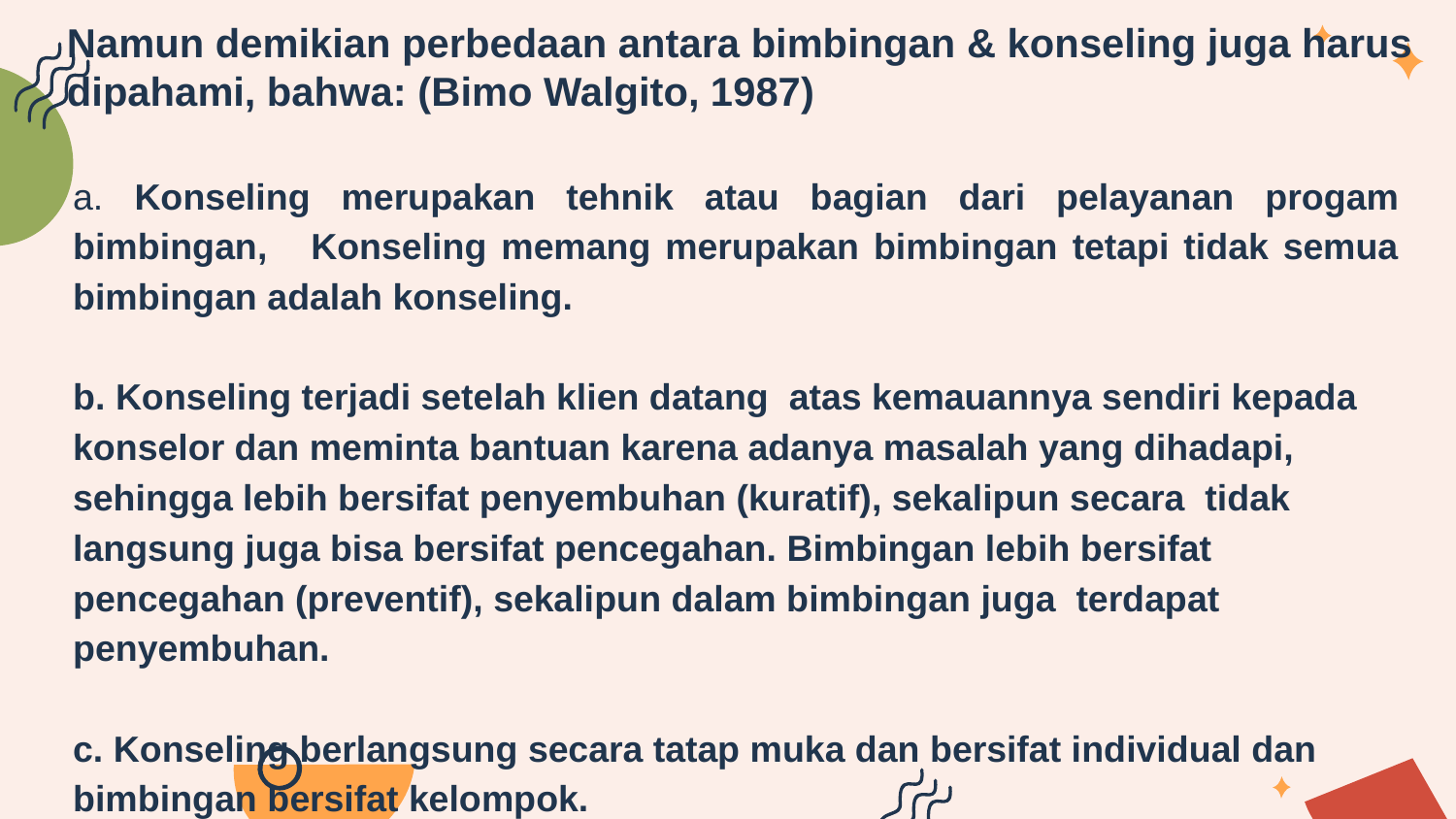

# Namun demikian perbedaan antara bimbingan & konseling juga harus dipahami, bahwa: (Bimo Walgito, 1987) ;
a. Konseling merupakan tehnik atau bagian dari pelayanan progam bimbingan,   Konseling memang merupakan bimbingan tetapi tidak semua bimbingan adalah konseling.

b. Konseling terjadi setelah klien datang  atas kemauannya sendiri kepada konselor dan meminta bantuan karena adanya masalah yang dihadapi, sehingga lebih bersifat penyembuhan (kuratif), sekalipun secara  tidak langsung juga bisa bersifat pencegahan. Bimbingan lebih bersifat pencegahan (preventif), sekalipun dalam bimbingan juga  terdapat penyembuhan.

c. Konseling berlangsung secara tatap muka dan bersifat individual dan bimbingan bersifat kelompok.